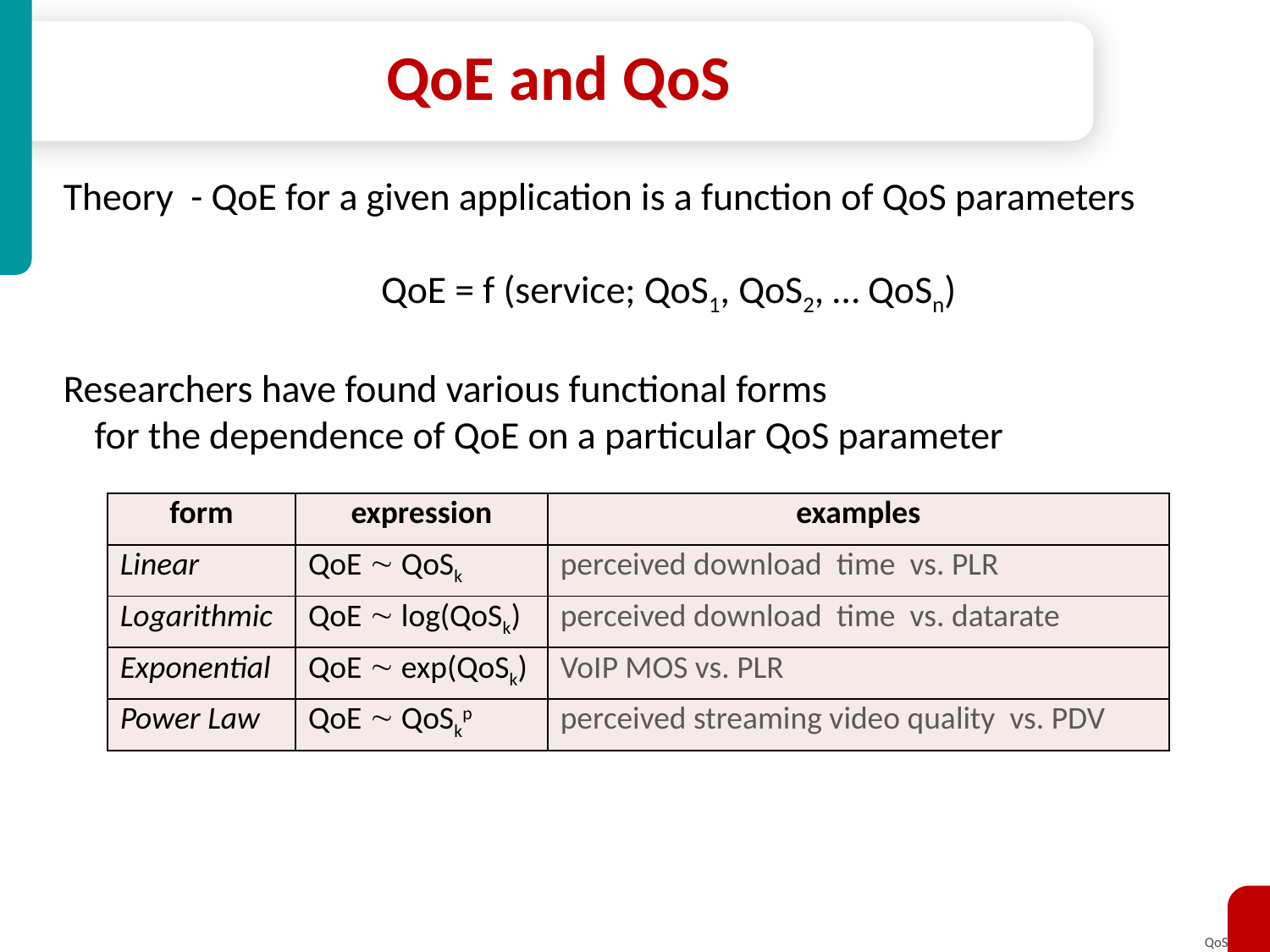

# QoE and QoS
Theory  - QoE for a given application is a function of QoS parameters
                                 QoE = f (service; QoS1, QoS2, … QoSn)
Researchers have found various functional forms
	for the dependence of QoE on a particular QoS parameter

see e.g., work of Markus Fiedler (BTH, Sweden)
| form | expression | examples |
| --- | --- | --- |
| Linear | QoE ∼ QoSk | perceived download time vs. PLR |
| Logarithmic | QoE ∼ log(QoSk) | perceived download time vs. datarate |
| Exponential | QoE ∼ exp(QoSk) | VoIP MOS vs. PLR |
| Power Law | QoE ∼ QoSkp | perceived streaming video quality vs. PDV |